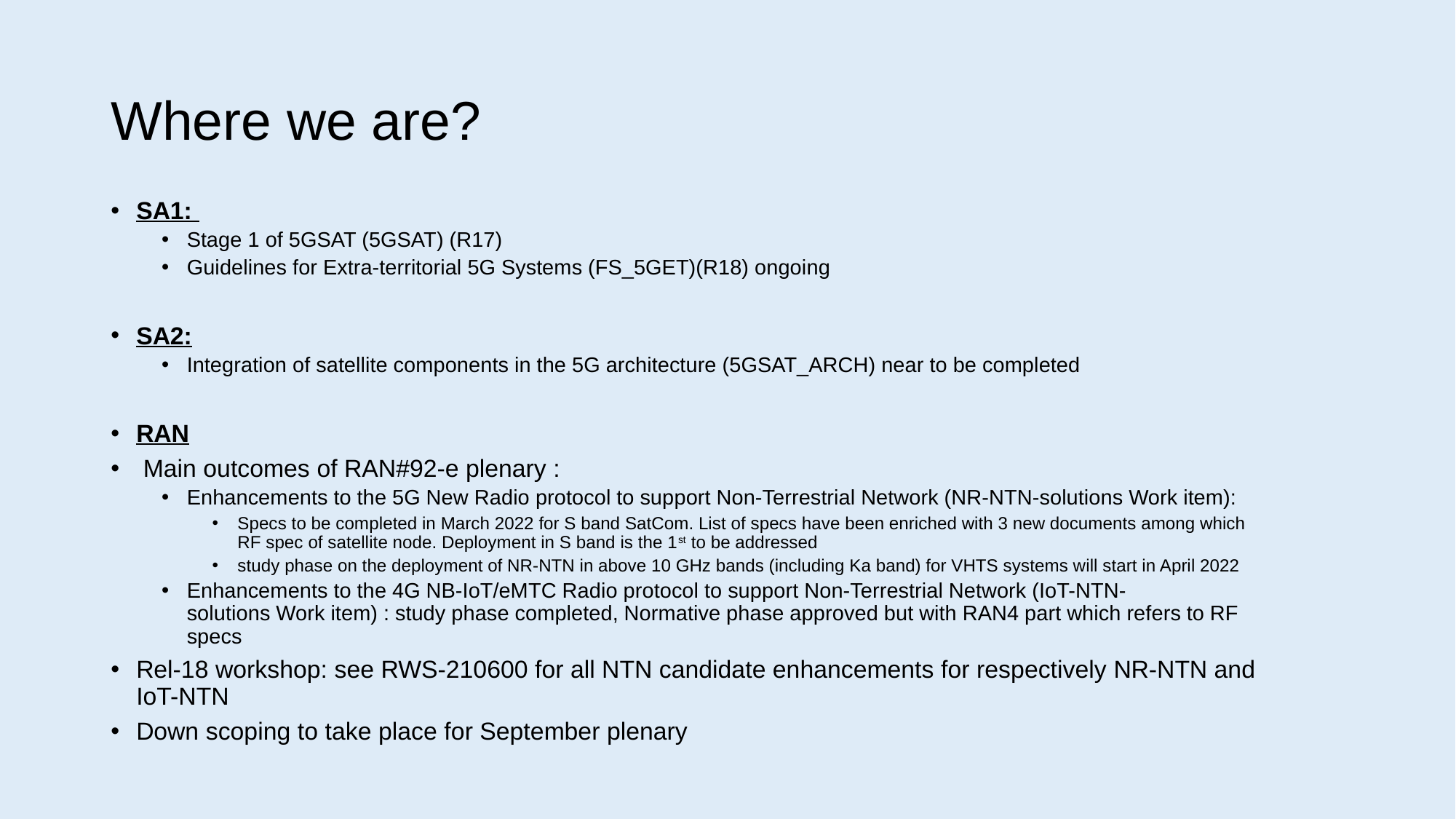

# Where we are?
SA1:
Stage 1 of 5GSAT (5GSAT) (R17)
Guidelines for Extra-territorial 5G Systems (FS_5GET)(R18) ongoing

SA2:
Integration of satellite components in the 5G architecture (5GSAT_ARCH) near to be completed

RAN
 Main outcomes of RAN#92-e plenary :
Enhancements to the 5G New Radio protocol to support Non-Terrestrial Network (NR-NTN-solutions Work item):
Specs to be completed in March 2022 for S band SatCom. List of specs have been enriched with 3 new documents among which RF spec of satellite node. Deployment in S band is the 1st to be addressed
study phase on the deployment of NR-NTN in above 10 GHz bands (including Ka band) for VHTS systems will start in April 2022
Enhancements to the 4G NB-IoT/eMTC Radio protocol to support Non-Terrestrial Network (IoT-NTN-solutions Work item) : study phase completed, Normative phase approved but with RAN4 part which refers to RF specs
Rel-18 workshop: see RWS-210600 for all NTN candidate enhancements for respectively NR-NTN and IoT-NTN
Down scoping to take place for September plenary